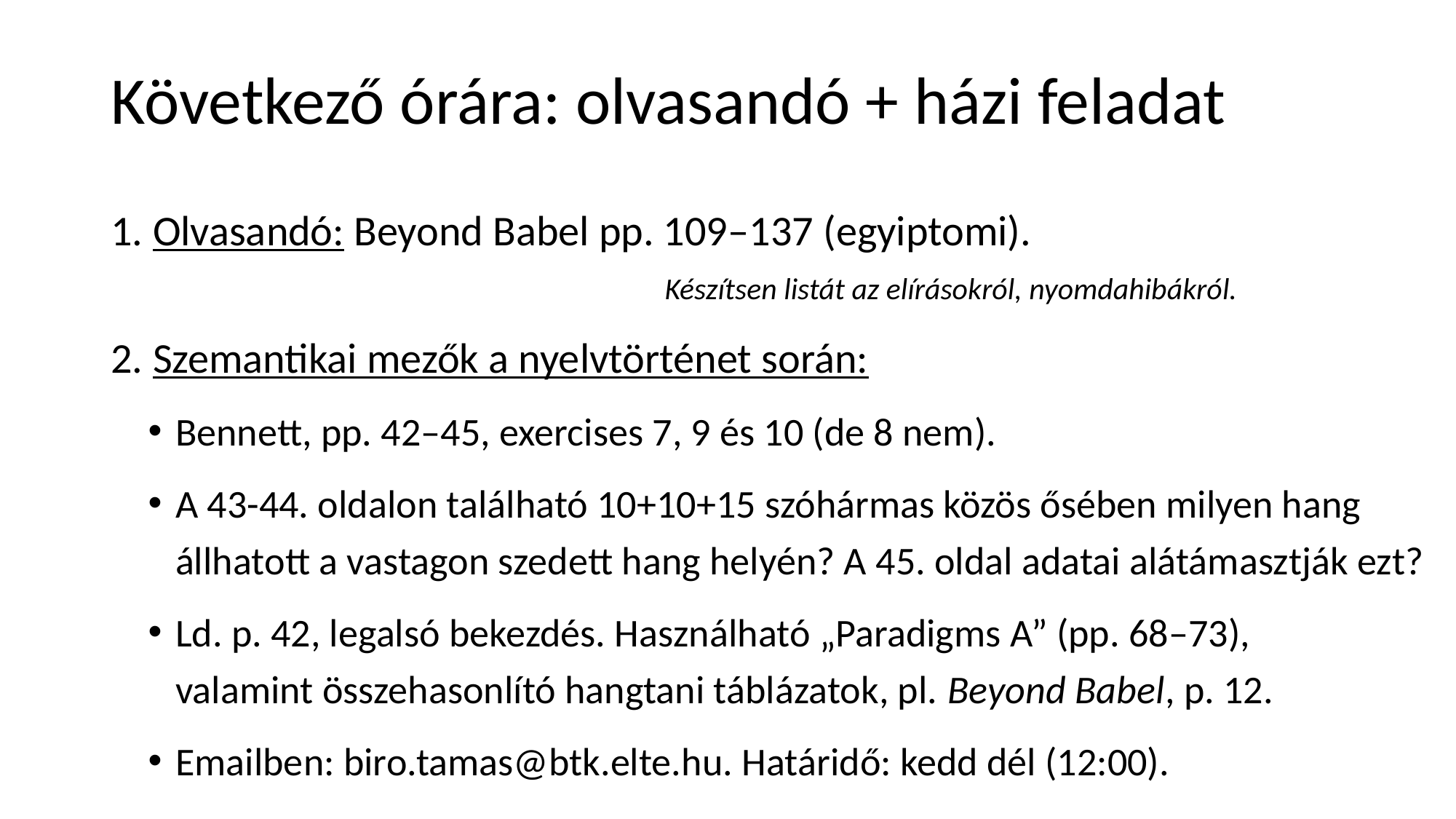

# Következő órára: olvasandó + házi feladat
1. Olvasandó: Beyond Babel pp. 109–137 (egyiptomi).
Készítsen listát az elírásokról, nyomdahibákról.
2. Szemantikai mezők a nyelvtörténet során:
Bennett, pp. 42–45, exercises 7, 9 és 10 (de 8 nem).
A 43-44. oldalon található 10+10+15 szóhármas közös ősében milyen hang állhatott a vastagon szedett hang helyén? A 45. oldal adatai alátámasztják ezt?
Ld. p. 42, legalsó bekezdés. Használható „Paradigms A” (pp. 68–73),
valamint összehasonlító hangtani táblázatok, pl. Beyond Babel, p. 12.
Emailben: biro.tamas@btk.elte.hu. Határidő: kedd dél (12:00).